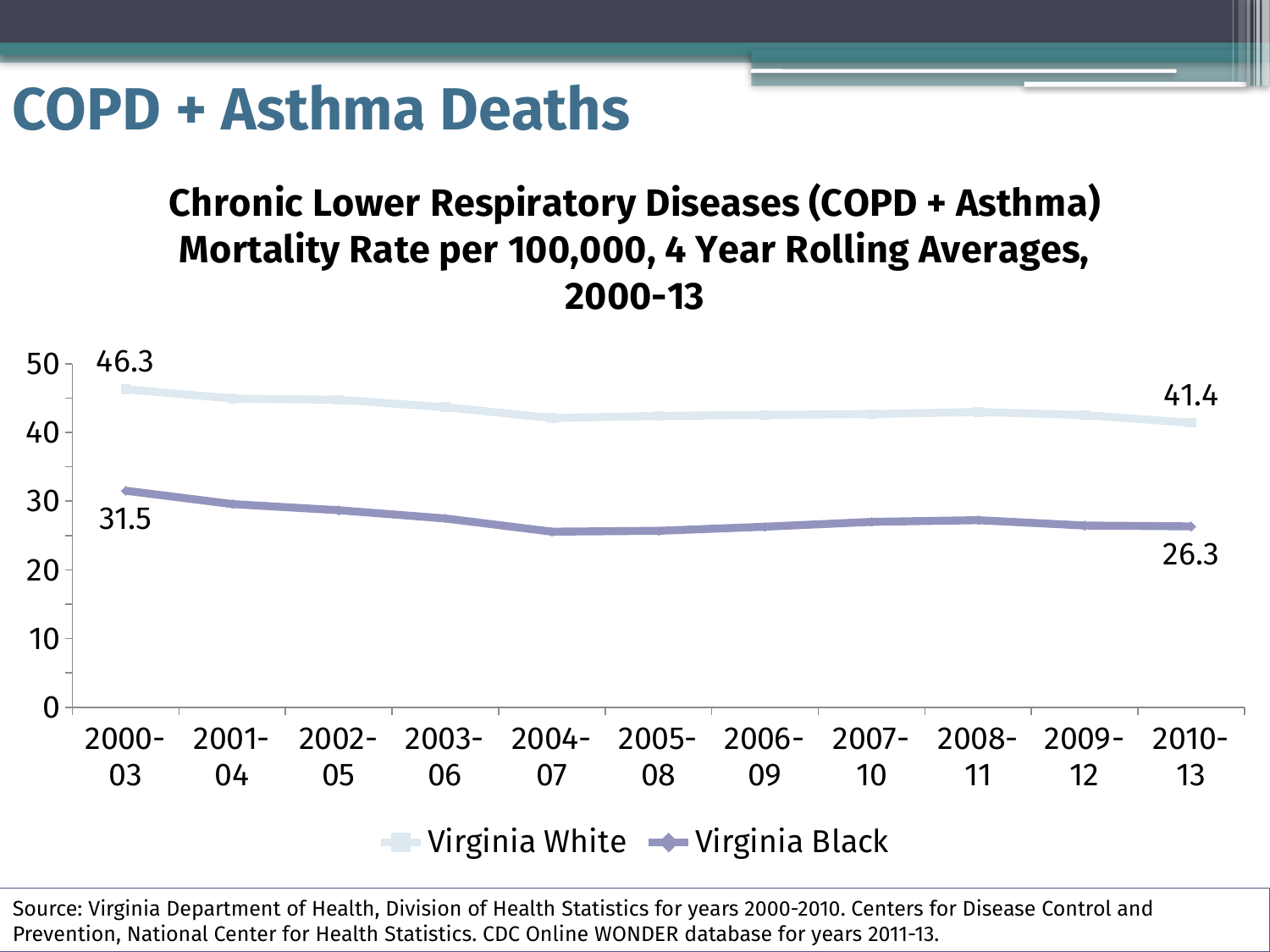

# COPD + Asthma Deaths

### Chart: Chronic Lower Respiratory Diseases (COPD + Asthma) Mortality Rate per 100,000, 4 Year Rolling Averages, 2000-13

| Category |  |  |
|---|---|---|
| 2000-03 | 46.3 | 31.525 |
| 2001-04 | 44.925 | 29.575 |
| 2002-05 | 44.75 | 28.675 |
| 2003-06 | 43.675 | 27.475 |
| 2004-07 | 42.099999999999994 | 25.549999999999997 |
| 2005-08 | 42.4 | 25.674999999999997 |
| 2006-09 | 42.55 | 26.275 |
| 2007-10 | 42.675 | 26.975 |
| 2008-11 | 42.974999999999994 | 27.225 |
| 2009-12 | 42.525 | 26.450000000000003 |
| 2010-13 | 41.4 | 26.324999999999996 |
Source: Virginia Department of Health, Division of Health Statistics for years 2000-2010. Centers for Disease Control and Prevention, National Center for Health Statistics. CDC Online WONDER database for years 2011-13.